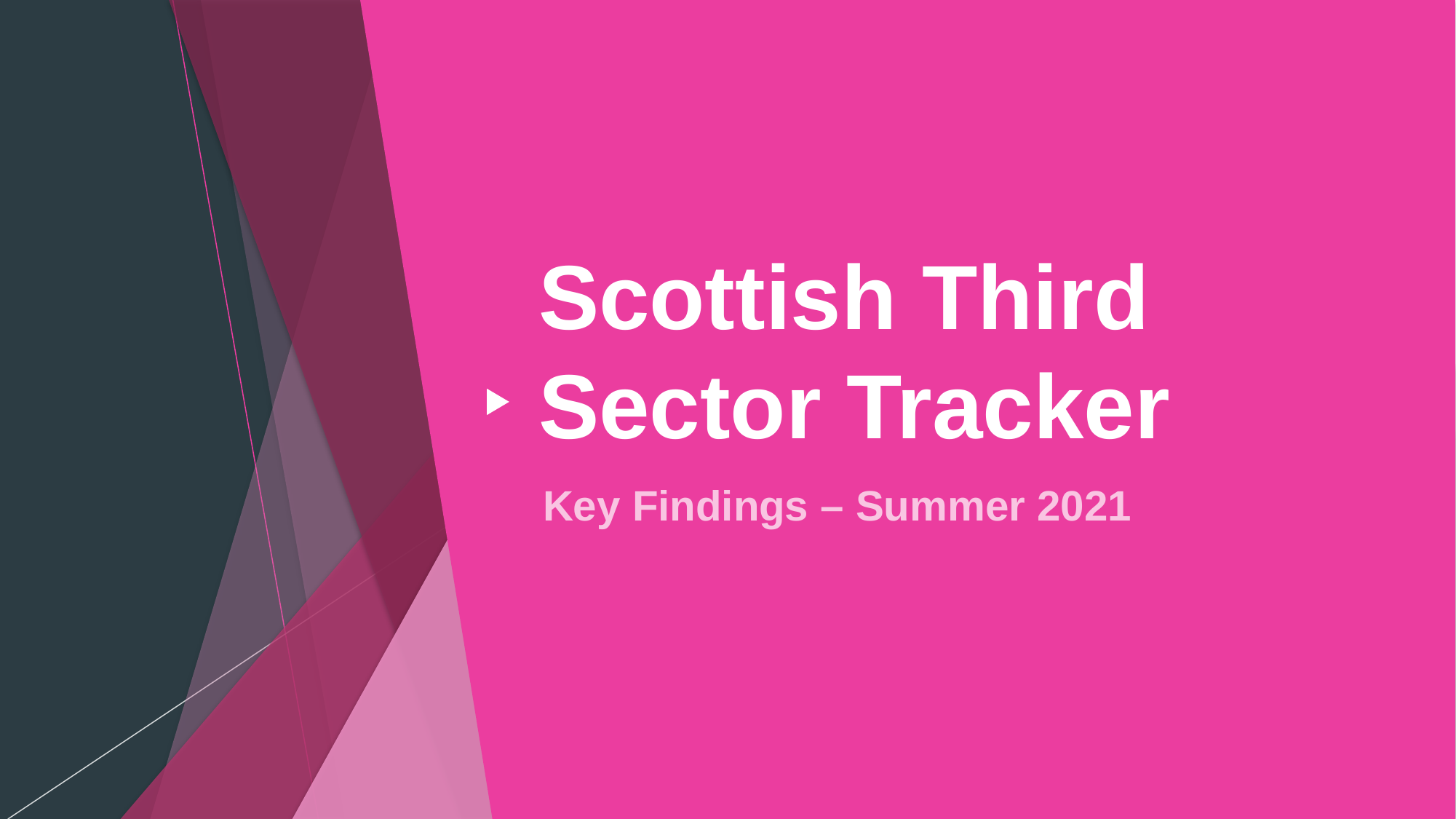

# Scottish Third Sector Tracker

Key Findings – Summer 2021